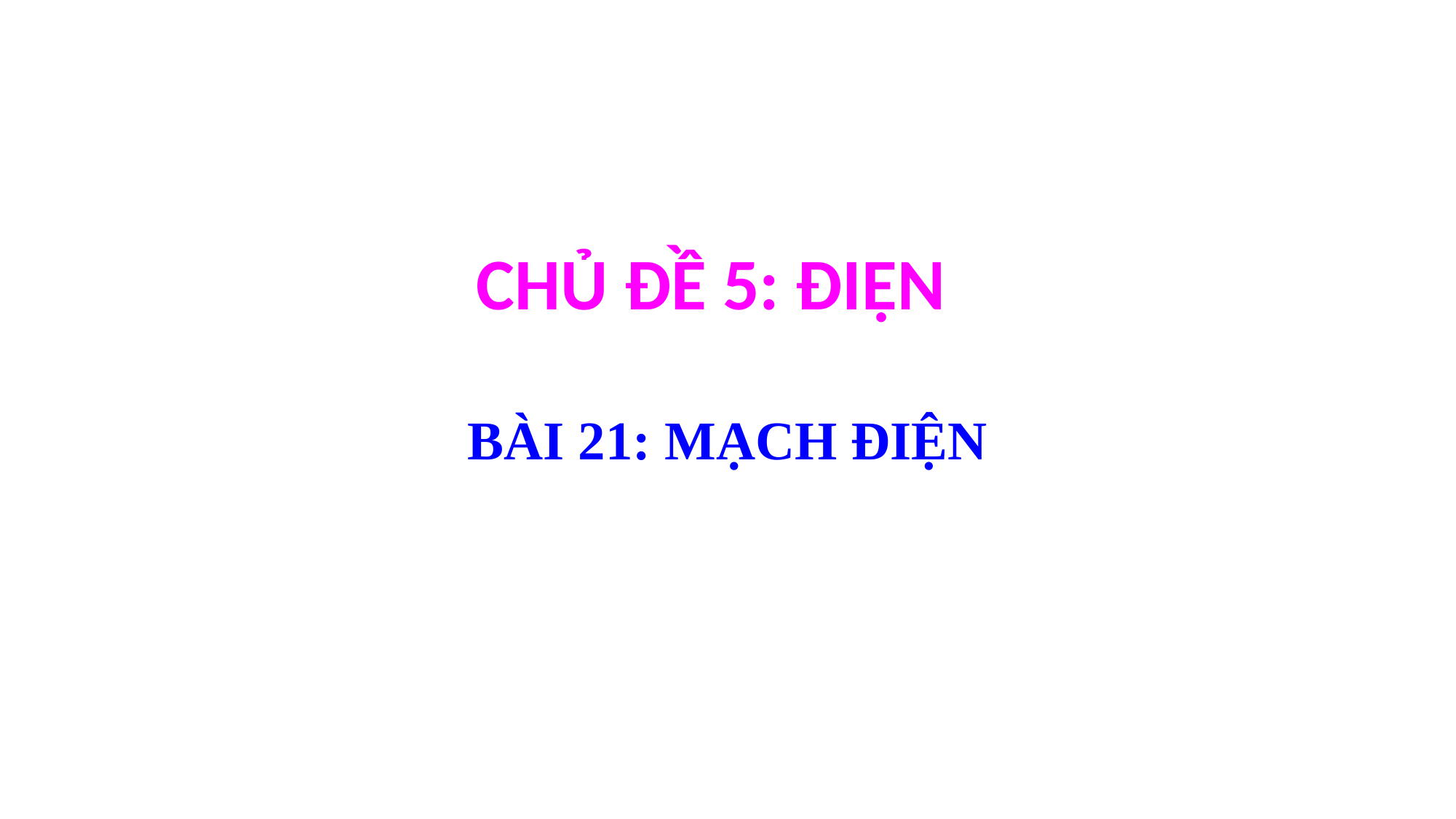

CHỦ ĐỀ 5: ĐIỆN
BÀI 21: MẠCH ĐIỆN